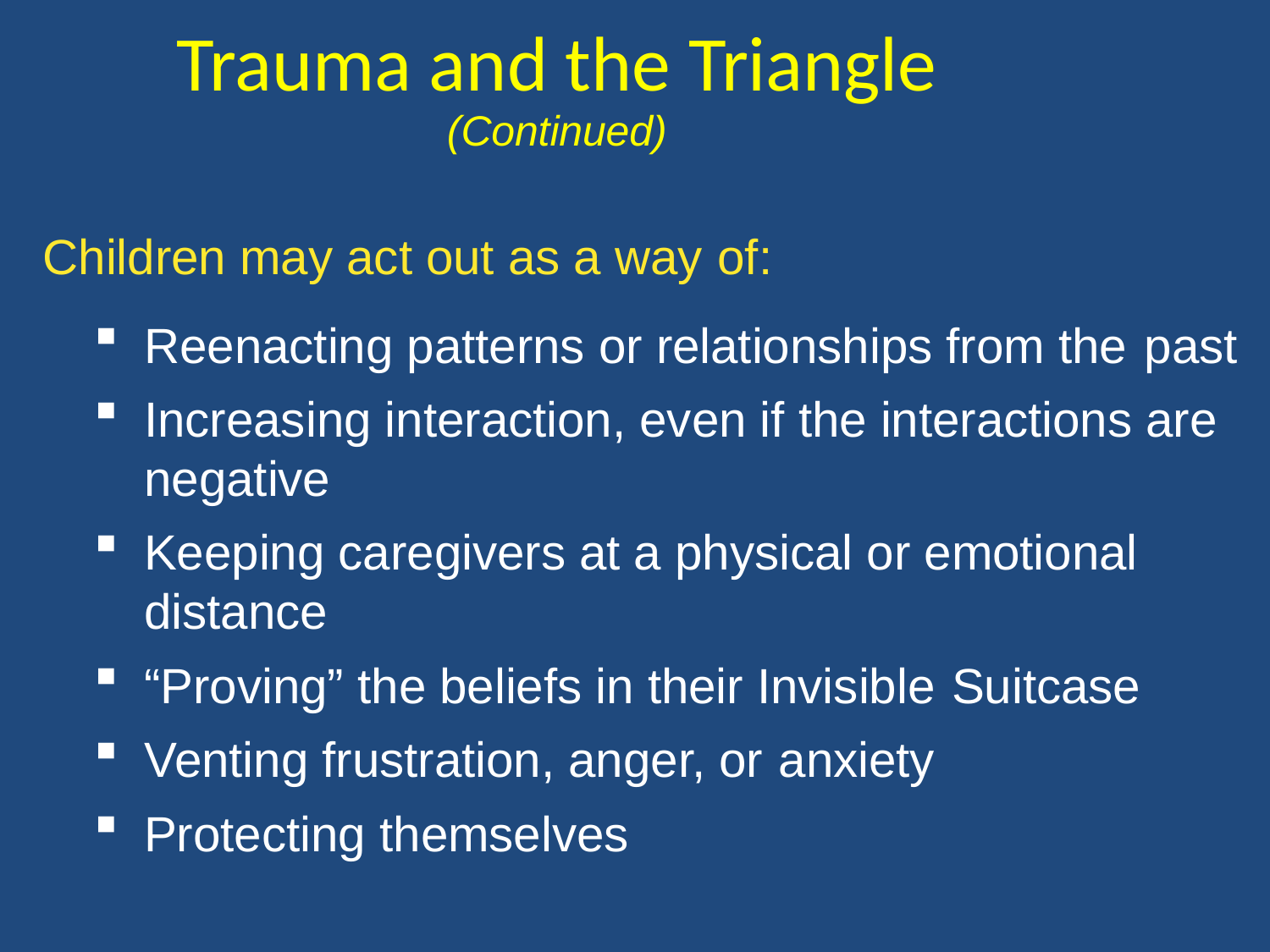

Trauma and the Triangle
(Continued)
Children may act out as a way of:
Reenacting patterns or relationships from the past
Increasing interaction, even if the interactions are  negative
Keeping caregivers at a physical or emotional  distance
“Proving” the beliefs in their Invisible Suitcase
Venting frustration, anger, or anxiety
Protecting themselves